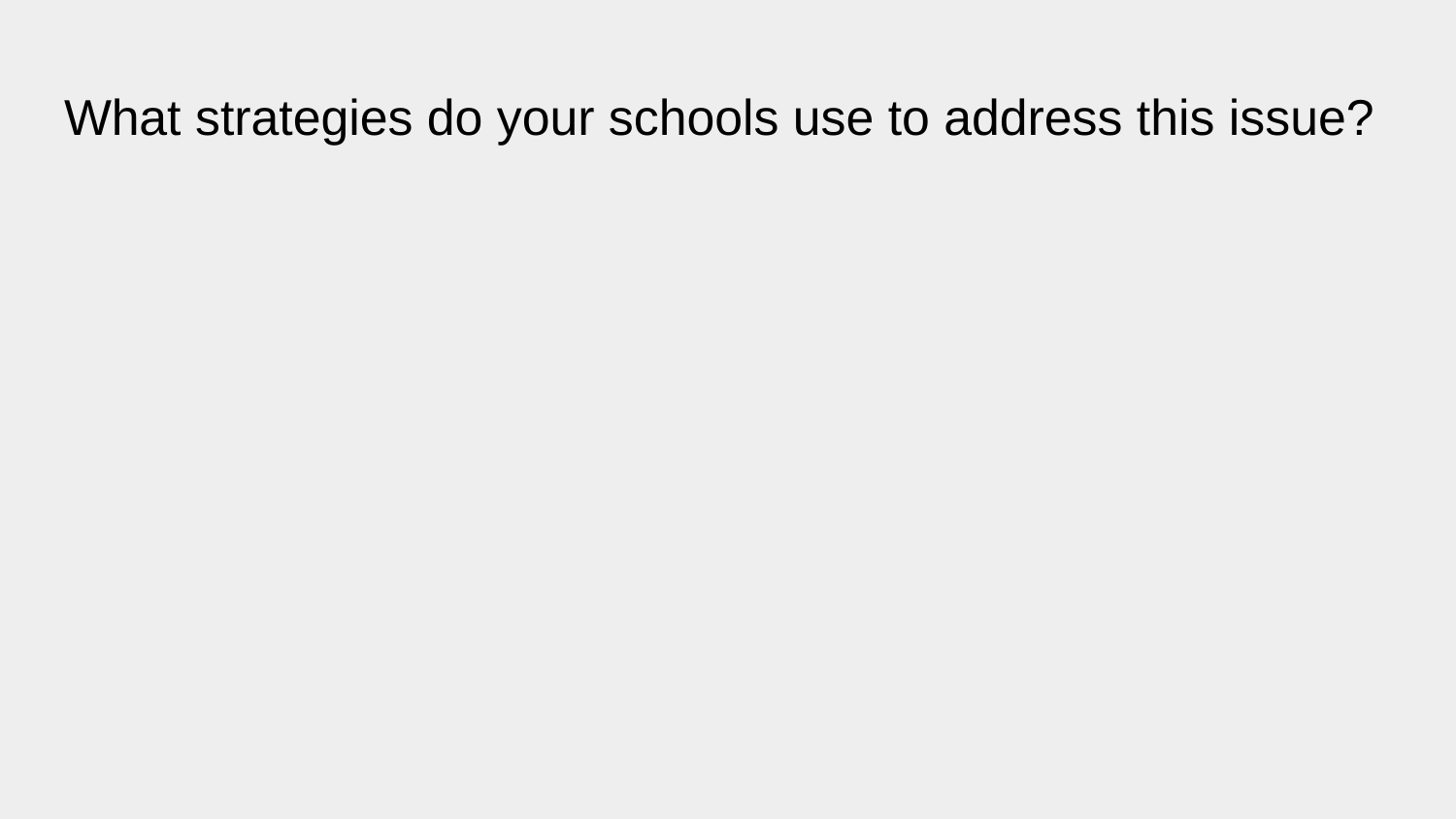

# What strategies do your schools use to address this issue?